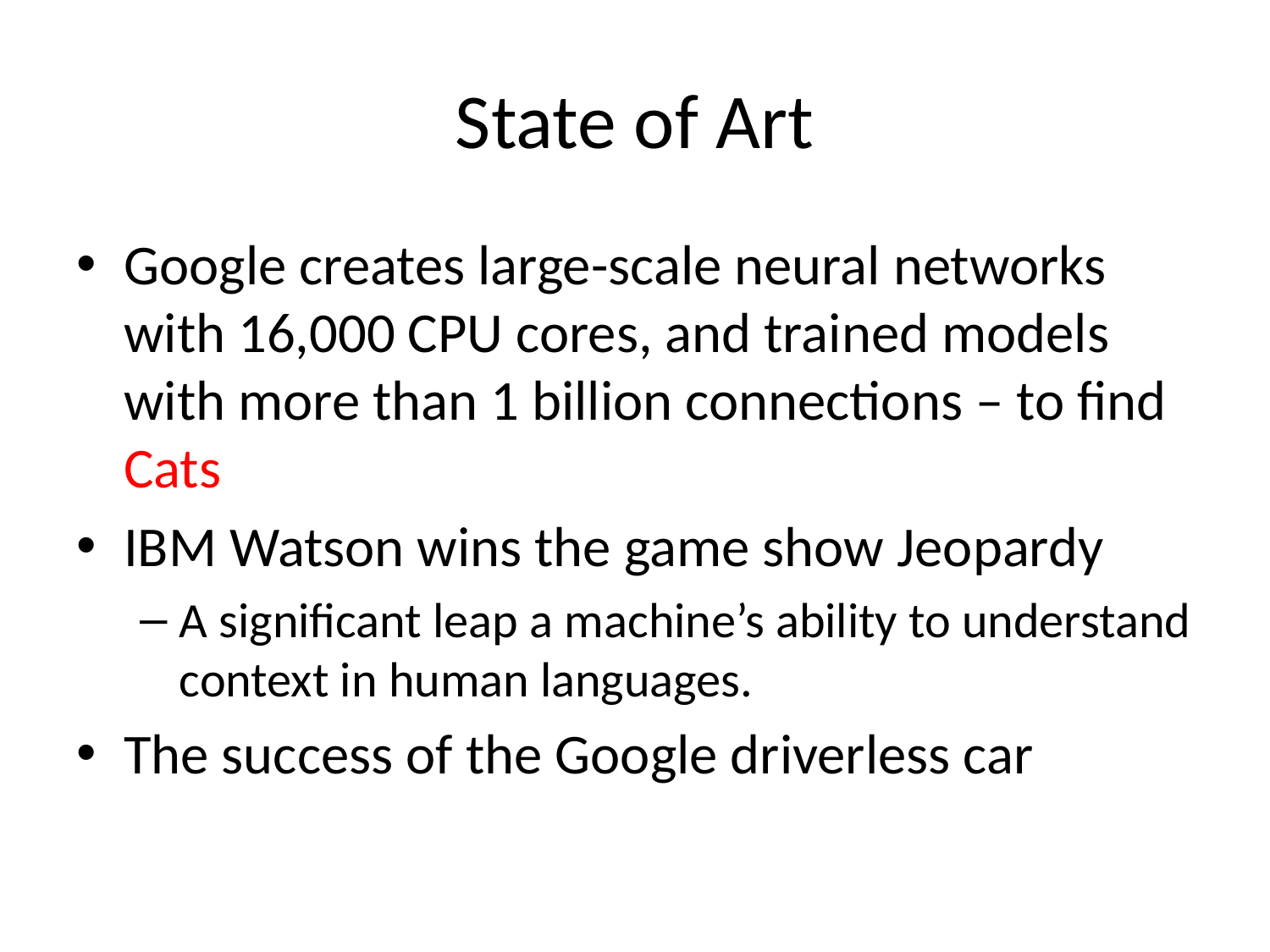

# State of Art
Google creates large-scale neural networks with 16,000 CPU cores, and trained models with more than 1 billion connections – to find Cats
IBM Watson wins the game show Jeopardy
A significant leap a machine’s ability to understand context in human languages.
The success of the Google driverless car